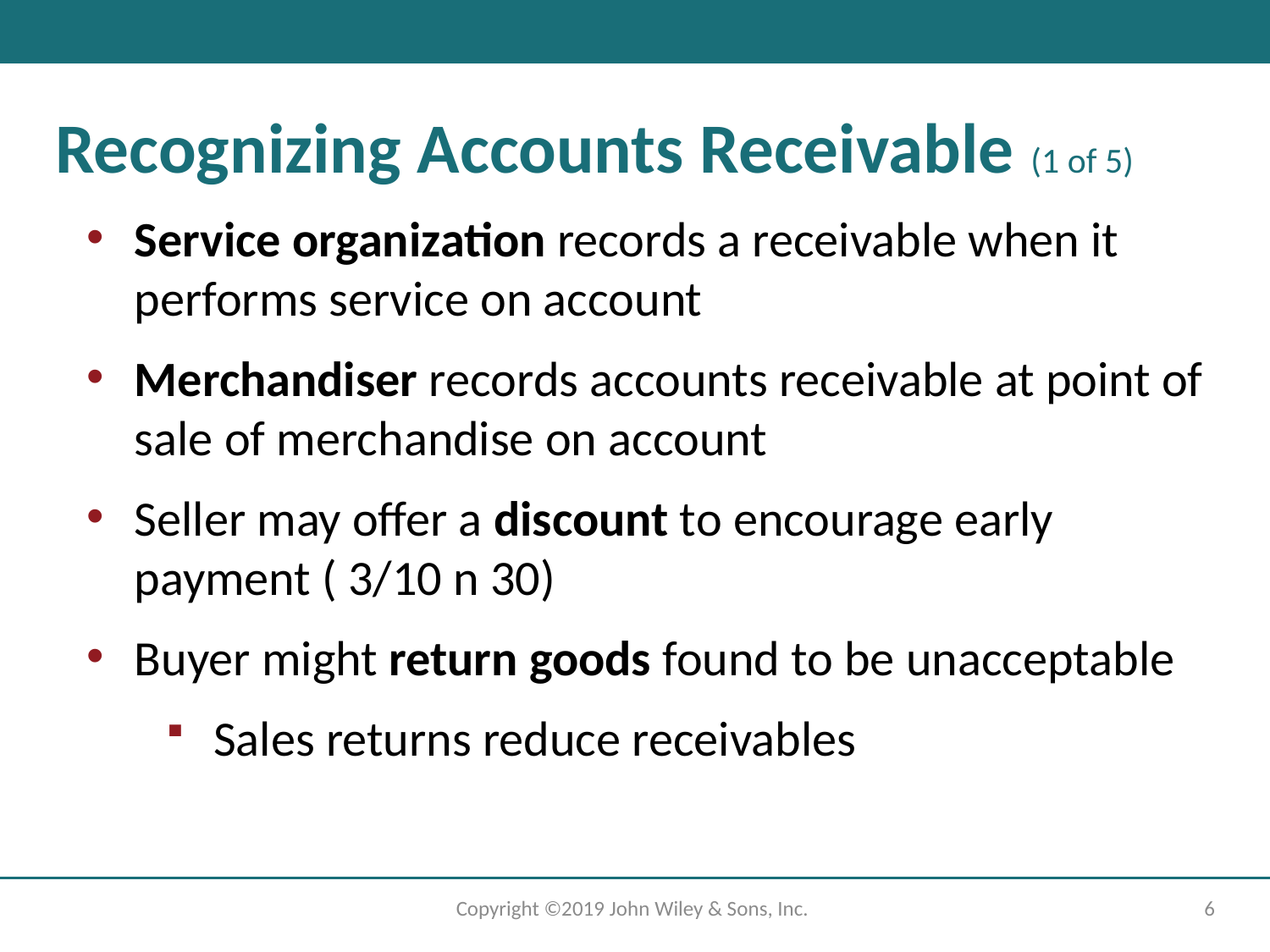

# Recognizing Accounts Receivable (1 of 5)
Service organization records a receivable when it performs service on account
Merchandiser records accounts receivable at point of sale of merchandise on account
Seller may offer a discount to encourage early payment ( 3/10 n 30)
Buyer might return goods found to be unacceptable
Sales returns reduce receivables
Copyright ©2019 John Wiley & Sons, Inc.
6